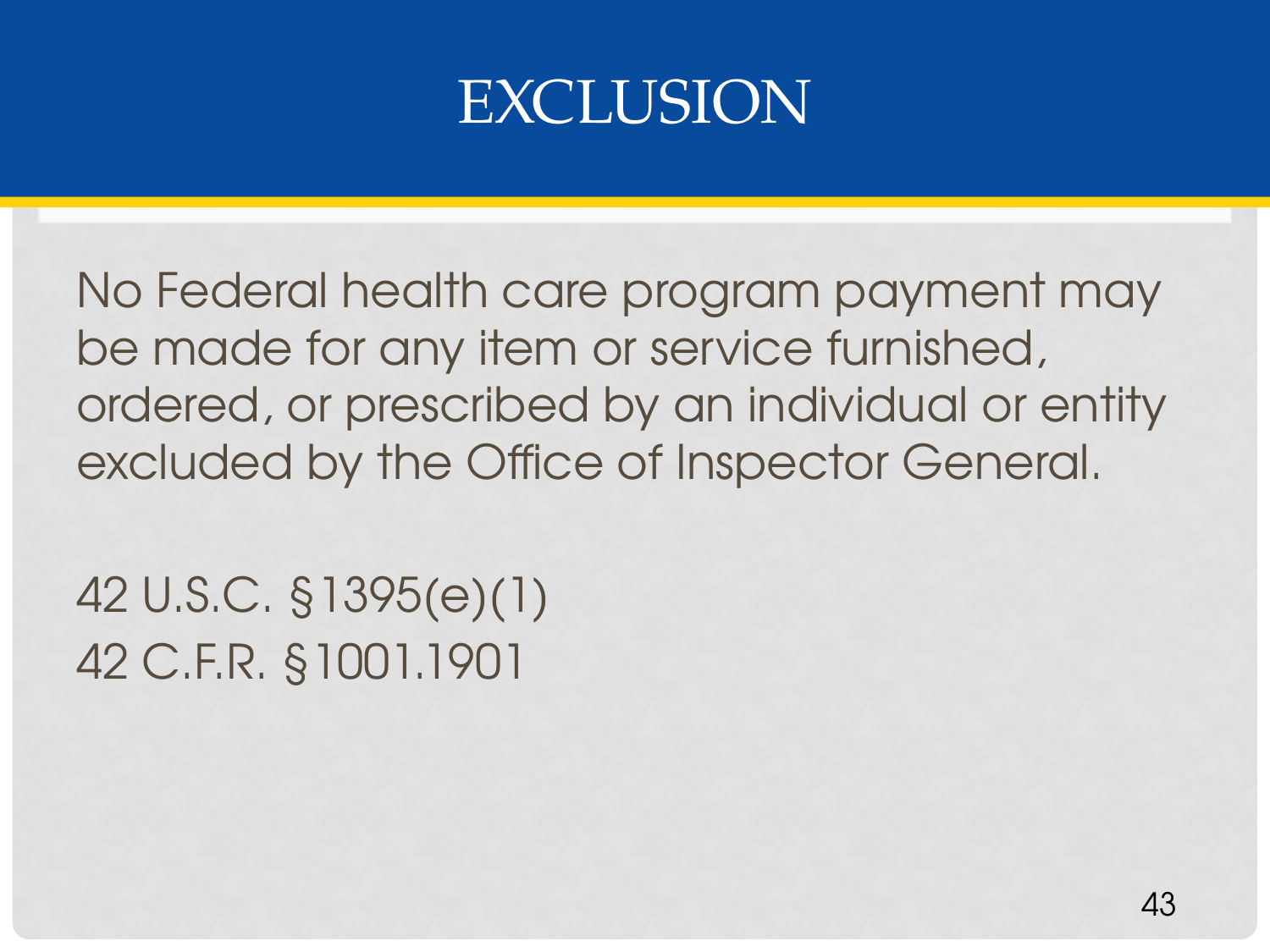

# Exclusion
No Federal health care program payment may be made for any item or service furnished, ordered, or prescribed by an individual or entity excluded by the Office of Inspector General.

42 U.S.C. §1395(e)(1)
42 C.F.R. §1001.1901
43